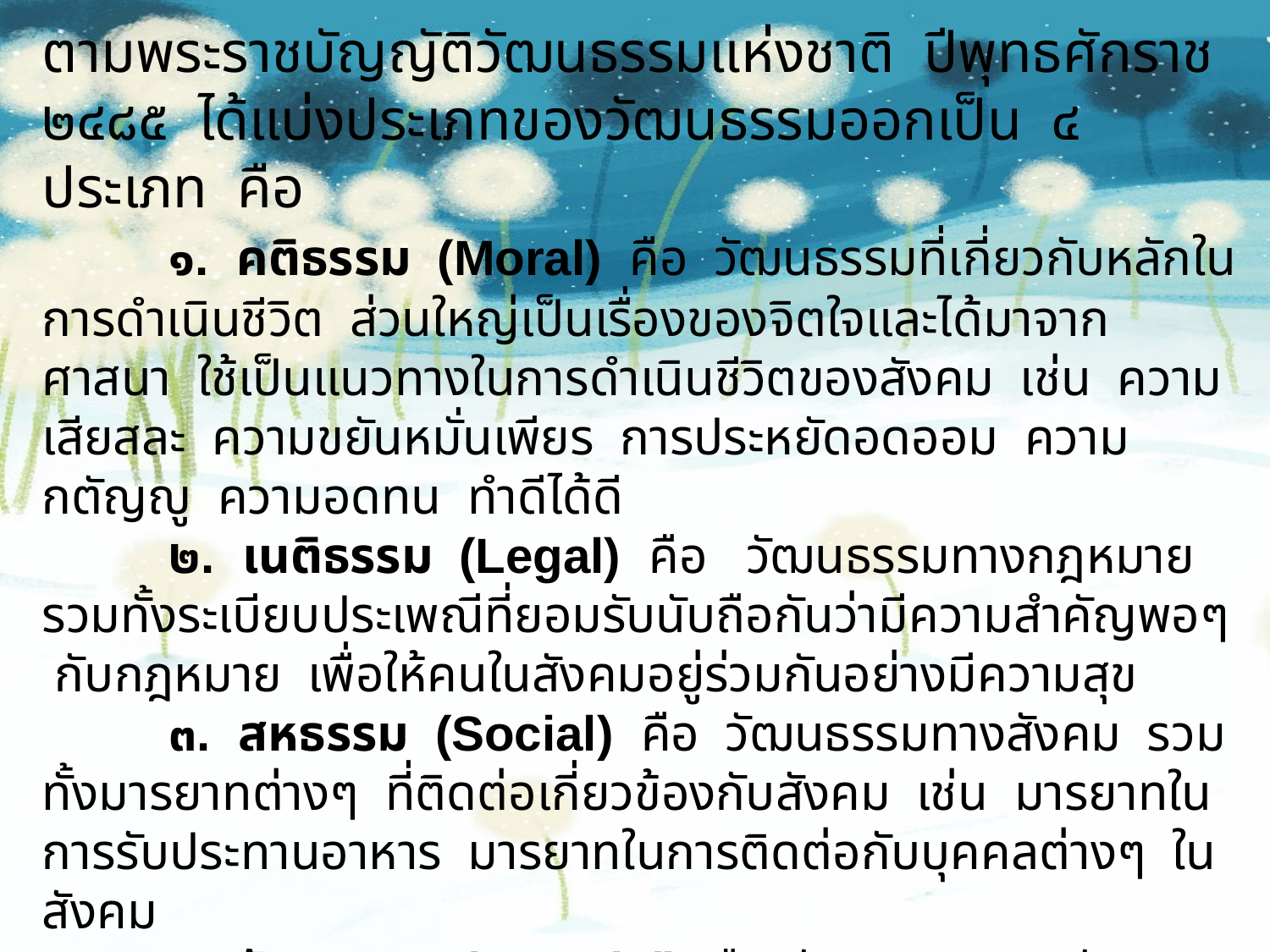

ตามพระราชบัญญัติวัฒนธรรมแห่งชาติ  ปีพุทธศักราช  ๒๔๘๕  ได้แบ่งประเภทของวัฒนธรรมออกเป็น  ๔  ประเภท  คือ
	๑.  คติธรรม  (Moral)  คือ  วัฒนธรรมที่เกี่ยวกับหลักในการดำเนินชีวิต  ส่วนใหญ่เป็นเรื่องของจิตใจและได้มาจากศาสนา  ใช้เป็นแนวทางในการดำเนินชีวิตของสังคม  เช่น  ความเสียสละ  ความขยันหมั่นเพียร  การประหยัดอดออม  ความกตัญญู  ความอดทน  ทำดีได้ดี
	๒.  เนติธรรม  (Legal)  คือ   วัฒนธรรมทางกฎหมาย  รวมทั้งระเบียบประเพณีที่ยอมรับนับถือกันว่ามีความสำคัญพอๆ  กับกฎหมาย  เพื่อให้คนในสังคมอยู่ร่วมกันอย่างมีความสุข
	๓.  สหธรรม  (Social)  คือ  วัฒนธรรมทางสังคม  รวมทั้งมารยาทต่างๆ  ที่ติดต่อเกี่ยวข้องกับสังคม  เช่น  มารยาทในการรับประทานอาหาร  มารยาทในการติดต่อกับบุคคลต่างๆ  ในสังคม
	๔.  วัตถุธรรม  (Material)  คือ  วัฒนธรรมทางวัตถุ  เช่น  เครื่องนุ่งห่ม  ยารักษาโรค  บ้านเรือน  อาคารสิ่งก่อสร้างต่างๆ  สะพาน  ถนน  รถยนต์  เครื่องคอมพิวเตอร์